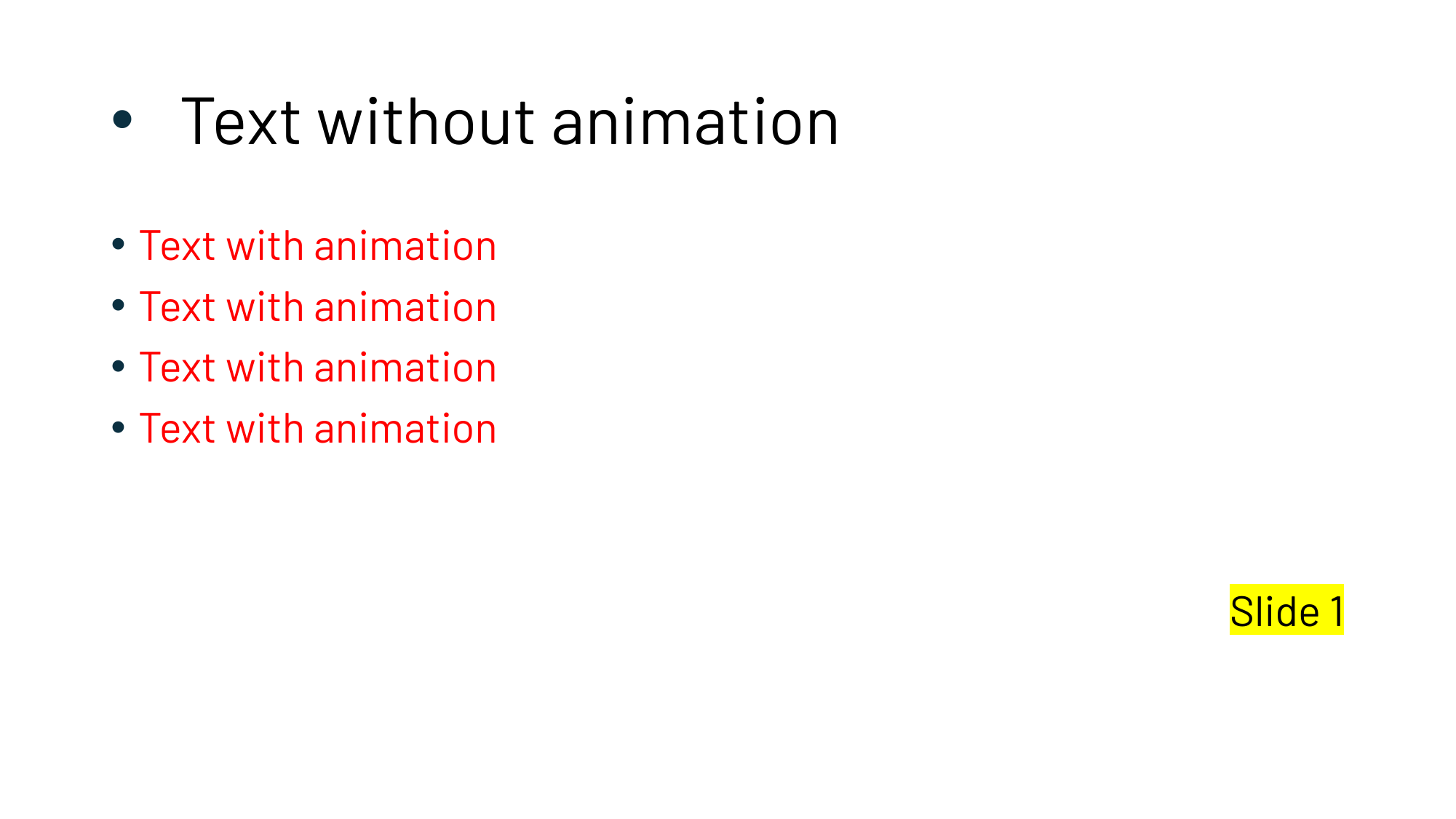

# Text without animation
Text with animation
Text with animation
Text with animation
Text with animation

Slide 1